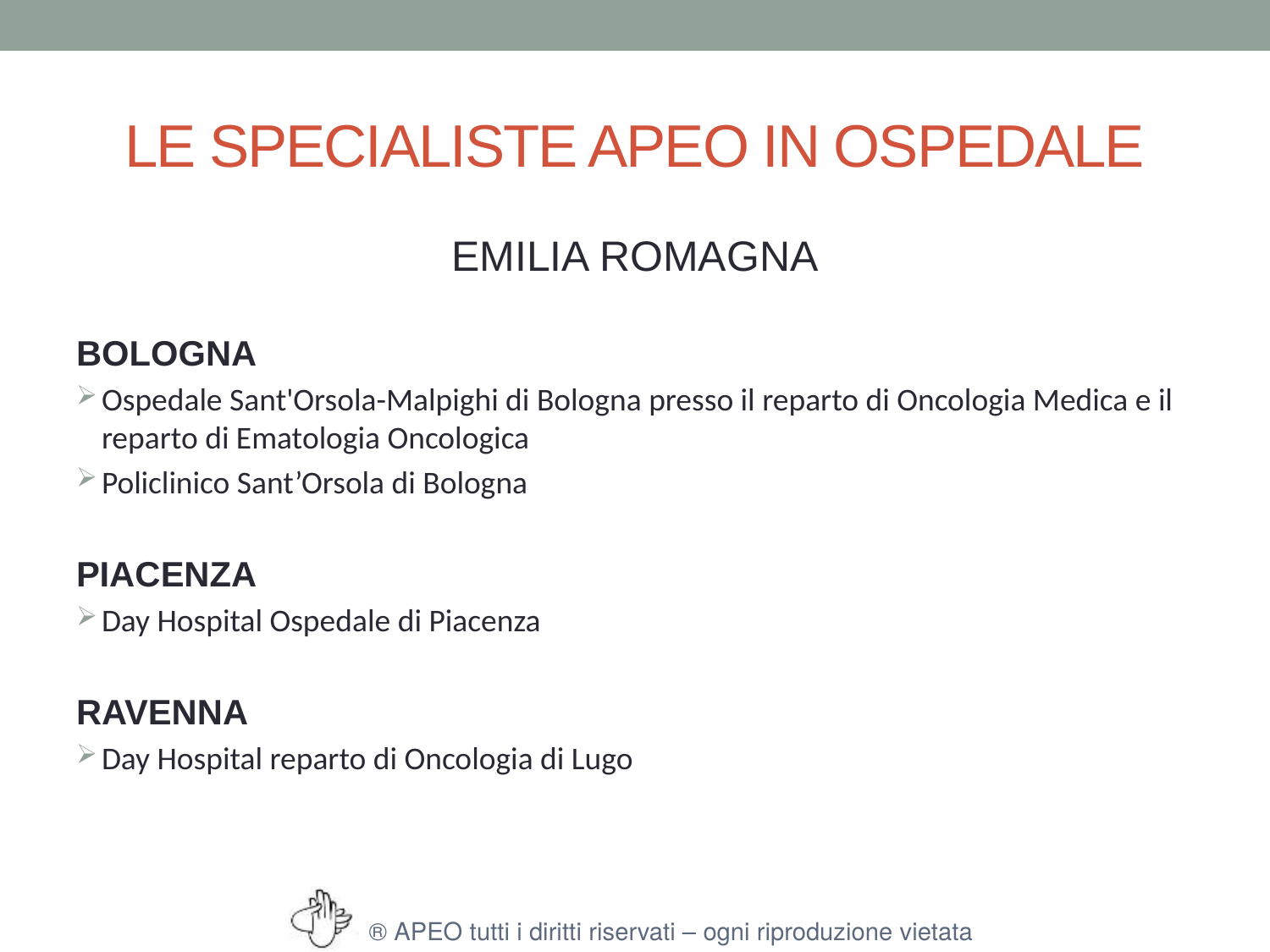

# LE SPECIALISTE APEO IN OSPEDALE
EMILIA ROMAGNA

BOLOGNA
Ospedale Sant'Orsola-Malpighi di Bologna presso il reparto di Oncologia Medica e il reparto di Ematologia Oncologica
Policlinico Sant’Orsola di Bologna

PIACENZA
Day Hospital Ospedale di Piacenza

RAVENNA
Day Hospital reparto di Oncologia di Lugo